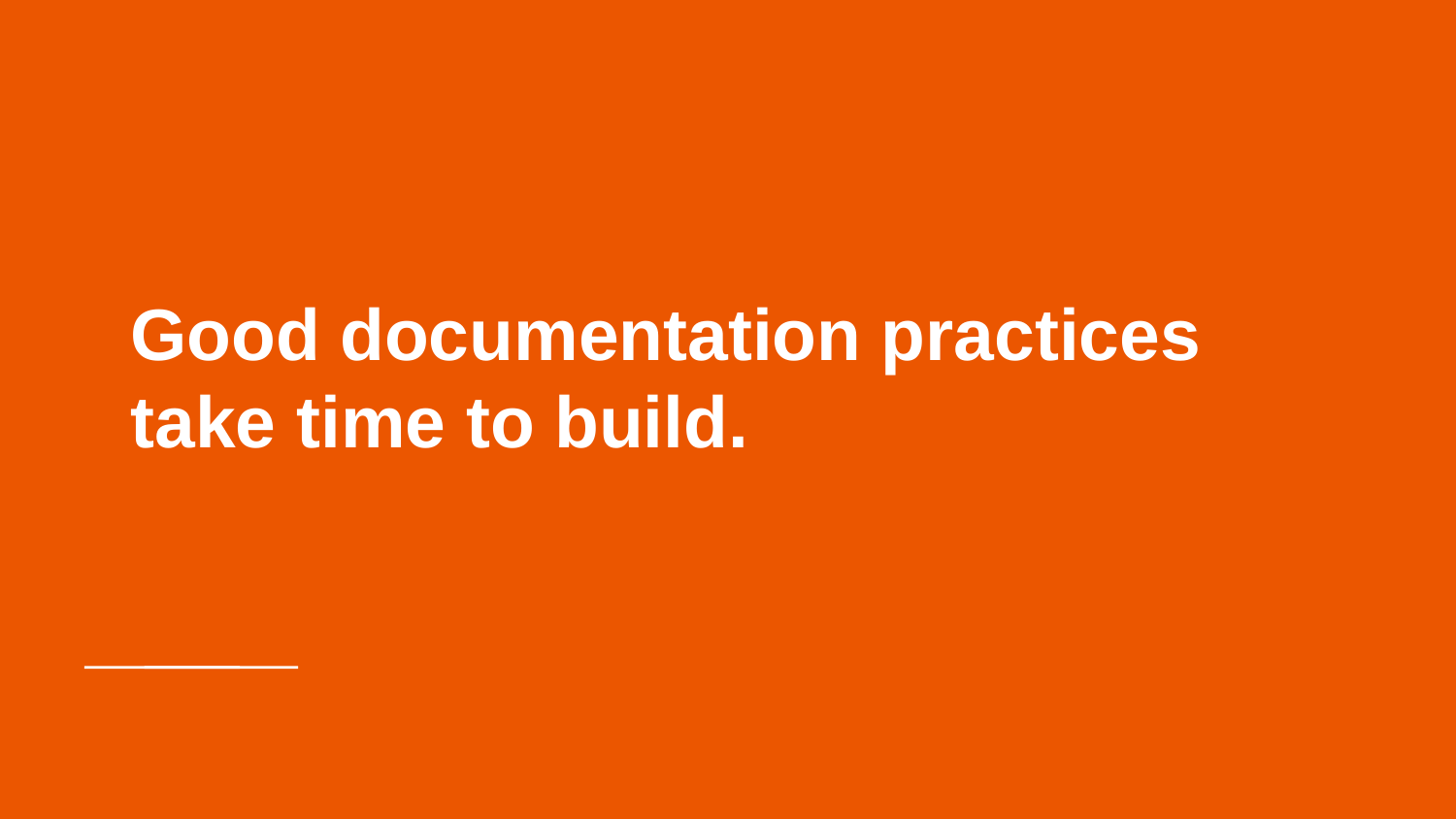

# Good documentation practices take time to build.